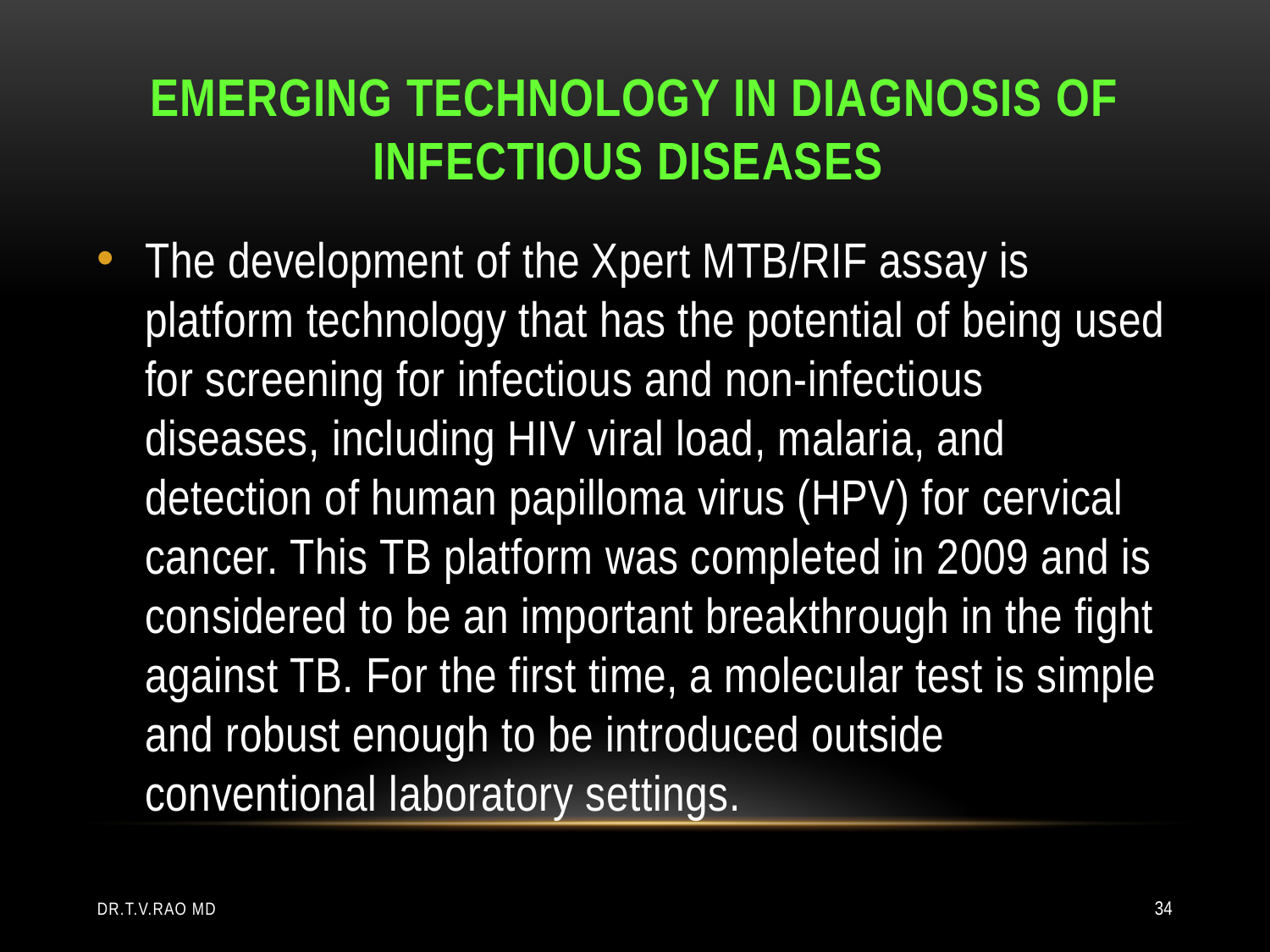

# Emerging technology in diagnosis of infectious diseases
The development of the Xpert MTB/RIF assay is platform technology that has the potential of being used for screening for infectious and non-infectious diseases, including HIV viral load, malaria, and detection of human papilloma virus (HPV) for cervical cancer. This TB platform was completed in 2009 and is considered to be an important breakthrough in the fight against TB. For the first time, a molecular test is simple and robust enough to be introduced outside conventional laboratory settings.
Dr.T.V.Rao MD
34